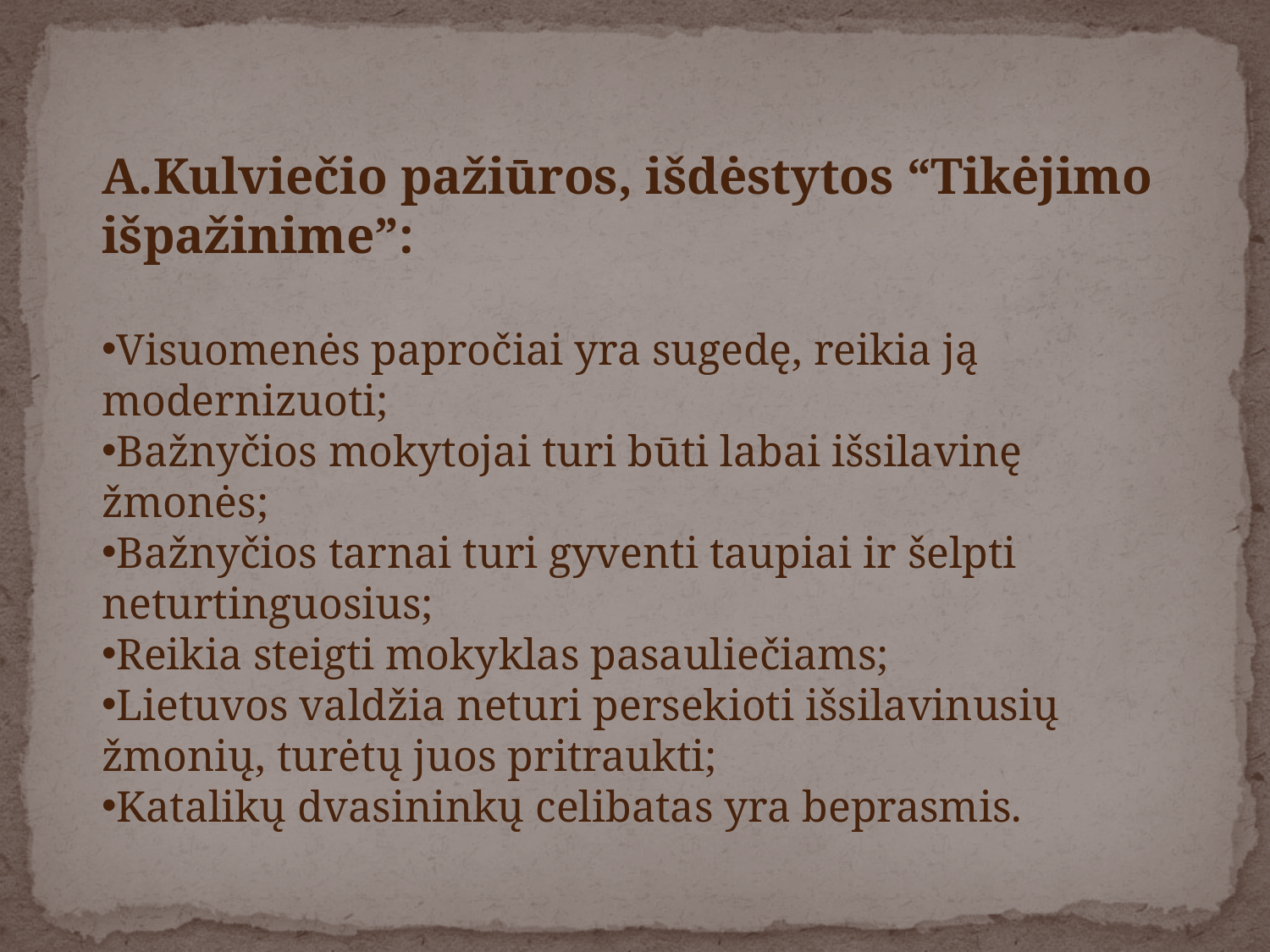

#
A.Kulviečio pažiūros, išdėstytos “Tikėjimo išpažinime”:

Visuomenės papročiai yra sugedę, reikia ją modernizuoti;
Bažnyčios mokytojai turi būti labai išsilavinę žmonės;
Bažnyčios tarnai turi gyventi taupiai ir šelpti neturtinguosius;
Reikia steigti mokyklas pasauliečiams;
Lietuvos valdžia neturi persekioti išsilavinusių žmonių, turėtų juos pritraukti;
Katalikų dvasininkų celibatas yra beprasmis.